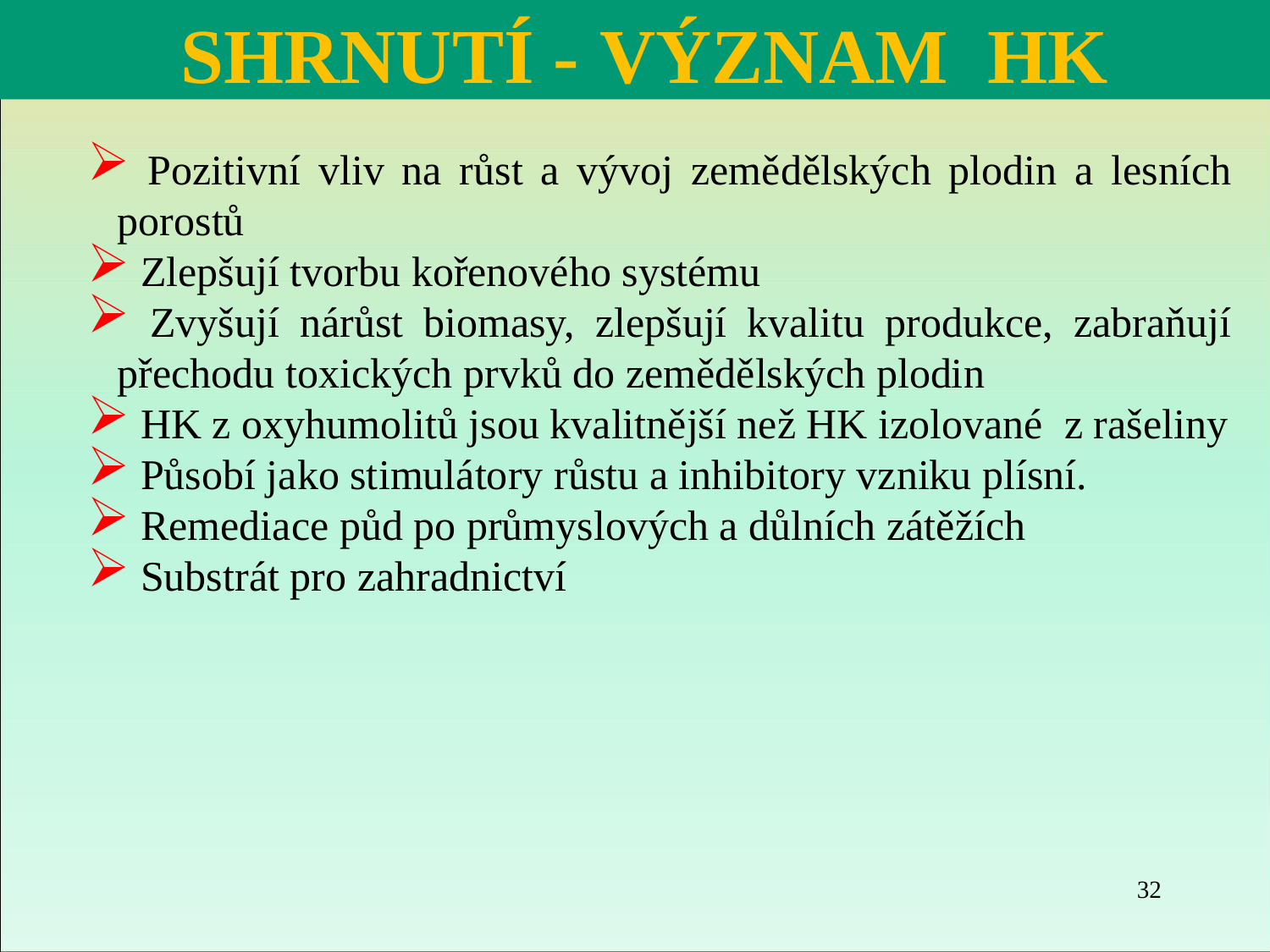

SHRNUTÍ - VÝZNAM  HK
 Pozitivní vliv na růst a vývoj zemědělských plodin a lesních porostů
 Zlepšují tvorbu kořenového systému
 Zvyšují nárůst biomasy, zlepšují kvalitu produkce, zabraňují přechodu toxických prvků do zemědělských plodin
 HK z oxyhumolitů jsou kvalitnější než HK izolované  z rašeliny
 Působí jako stimulátory růstu a inhibitory vzniku plísní.
 Remediace půd po průmyslových a důlních zátěžích
 Substrát pro zahradnictví
32